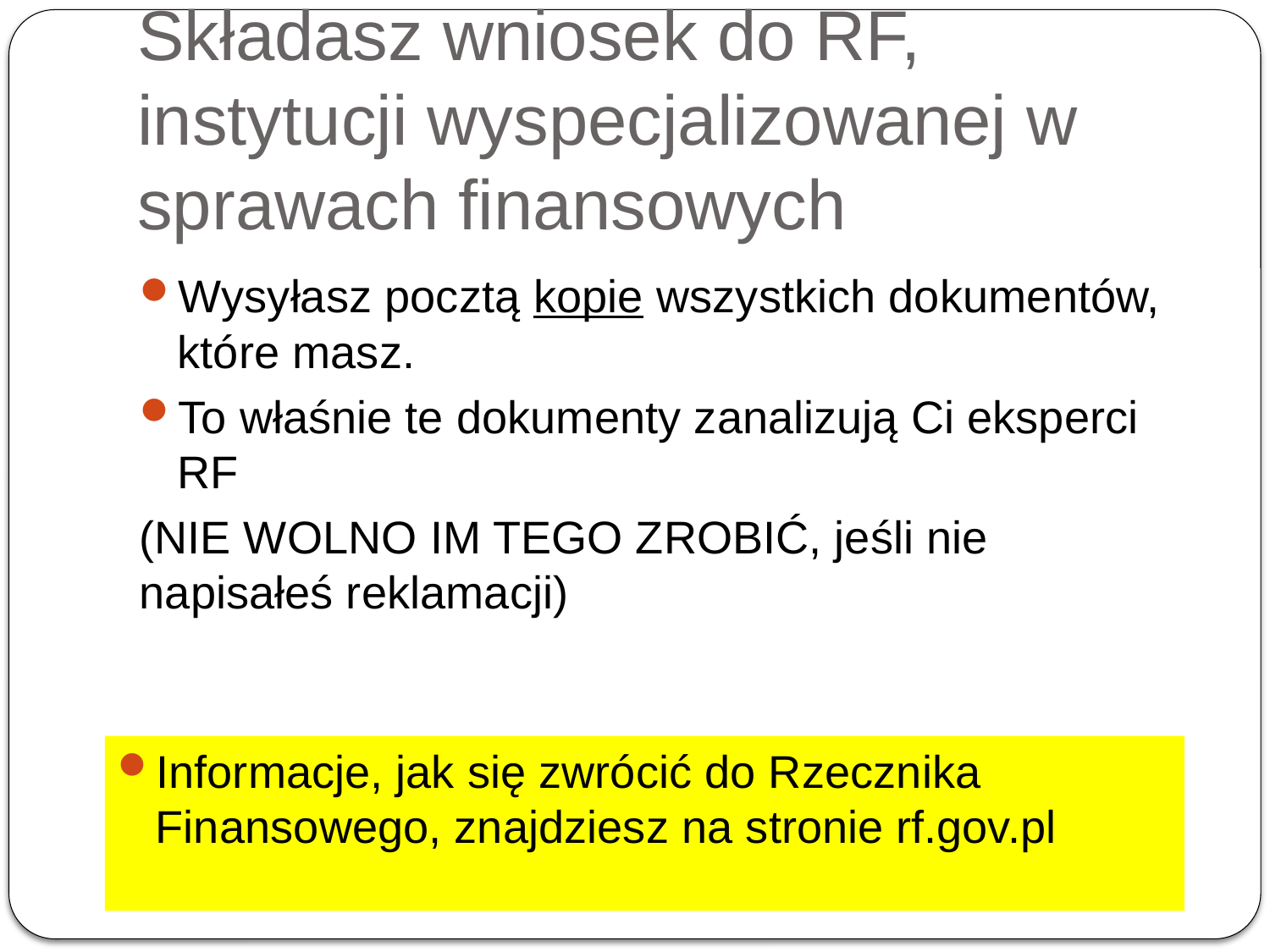

# Składasz wniosek do RF, instytucji wyspecjalizowanej w sprawach finansowych
Wysyłasz pocztą kopie wszystkich dokumentów, które masz.
To właśnie te dokumenty zanalizują Ci eksperci RF
(NIE WOLNO IM TEGO ZROBIĆ, jeśli nie napisałeś reklamacji)
Informacje, jak się zwrócić do Rzecznika Finansowego, znajdziesz na stronie rf.gov.pl